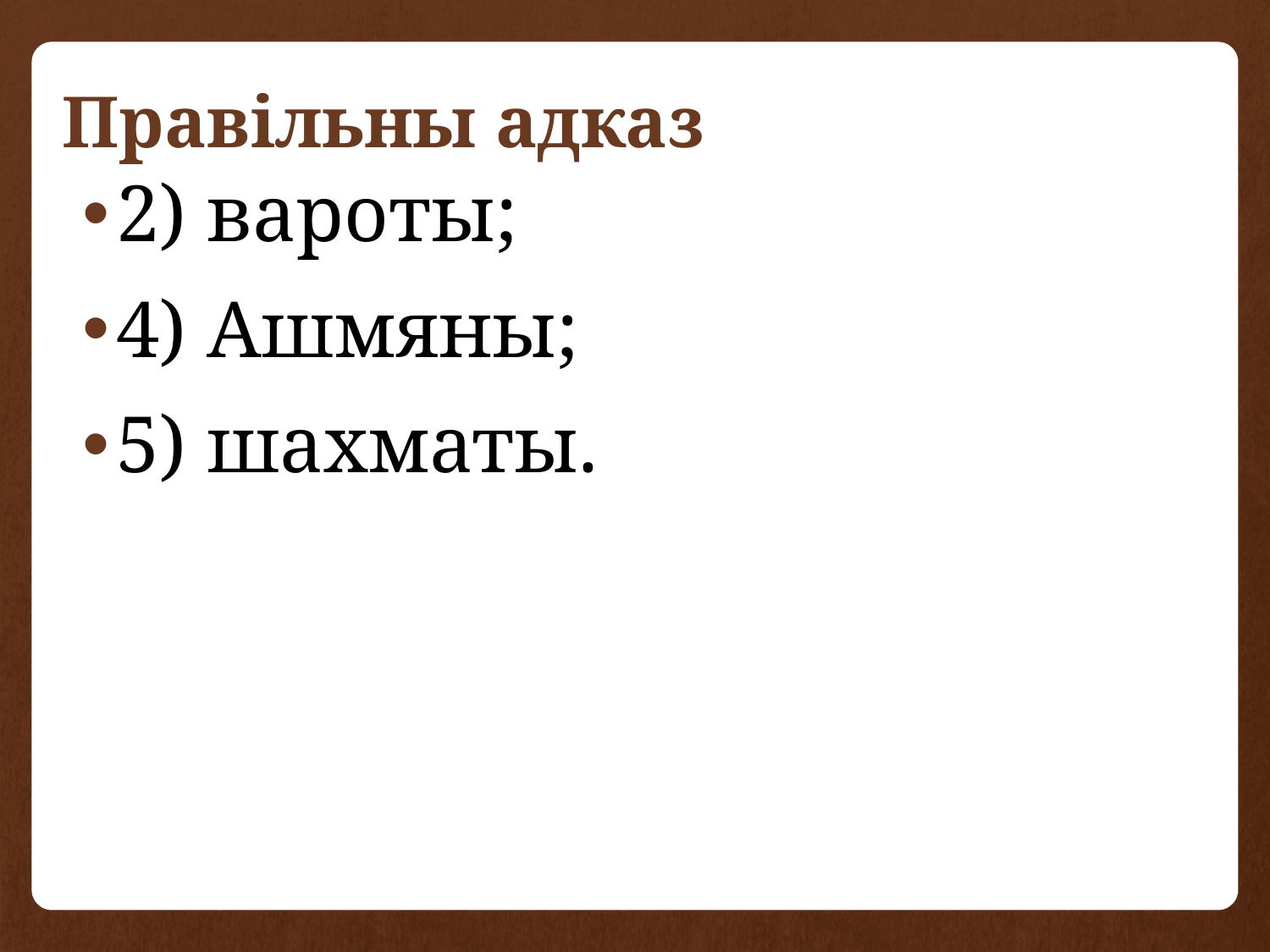

# Правільны адказ
2) вароты;
4) Ашмяны;
5) шахматы.